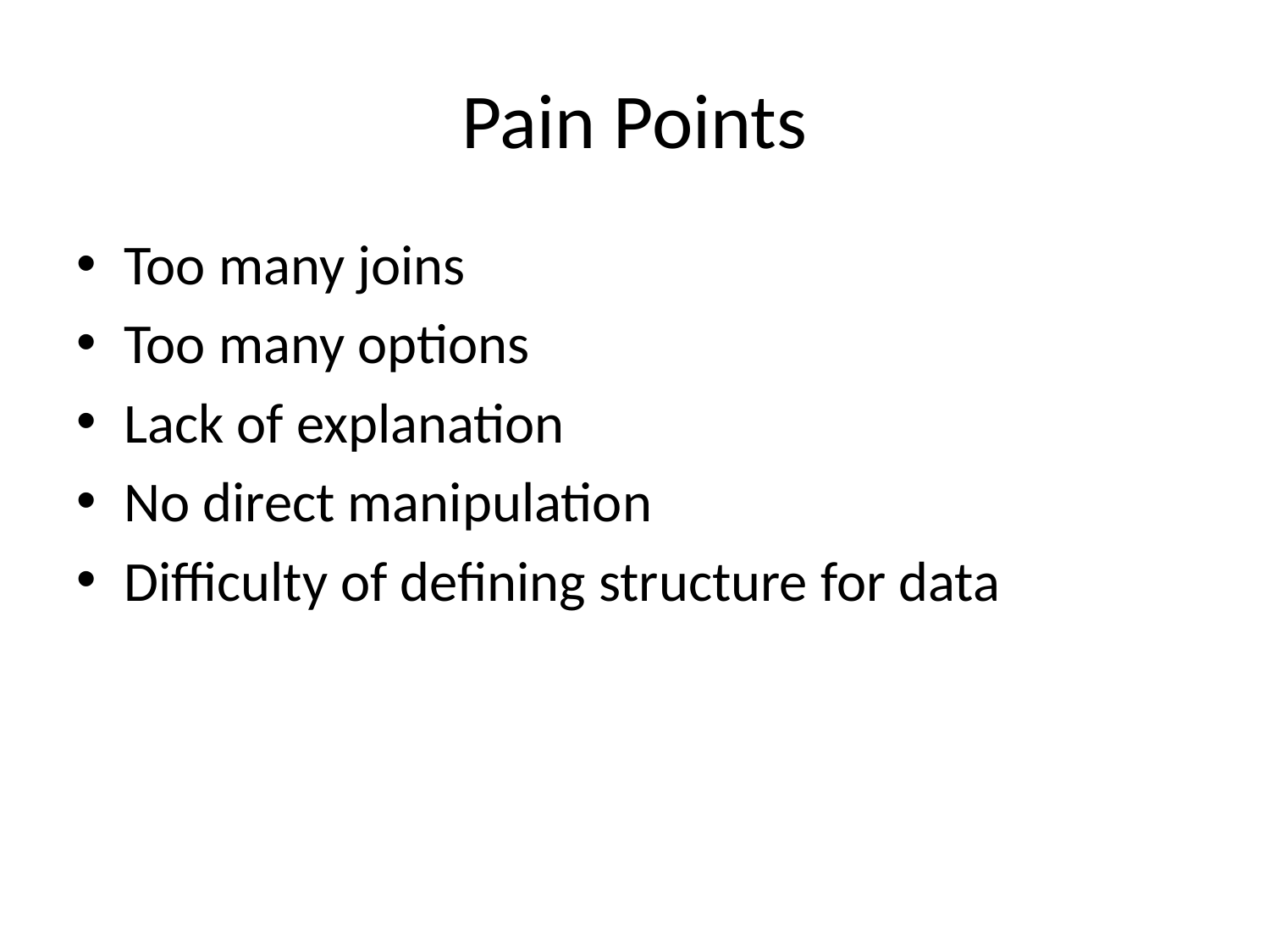

# Pain Points
Too many joins
Too many options
Lack of explanation
No direct manipulation
Difficulty of defining structure for data